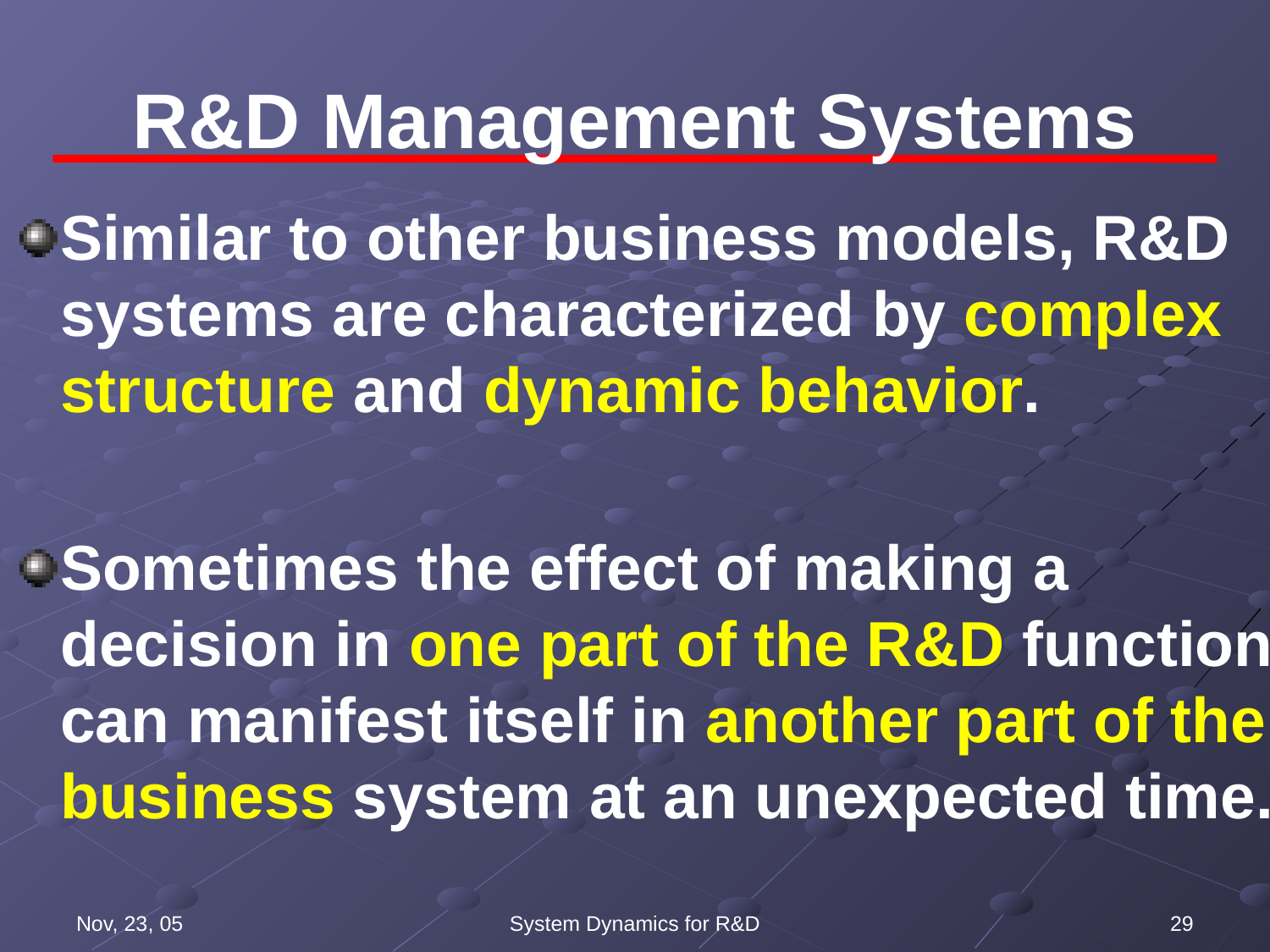

# R&D Management Systems
Similar to other business models, R&D systems are characterized by complex structure and dynamic behavior.

Sometimes the effect of making a decision in one part of the R&D function can manifest itself in another part of the business system at an unexpected time.
Nov, 23, 05
System Dynamics for R&D
29